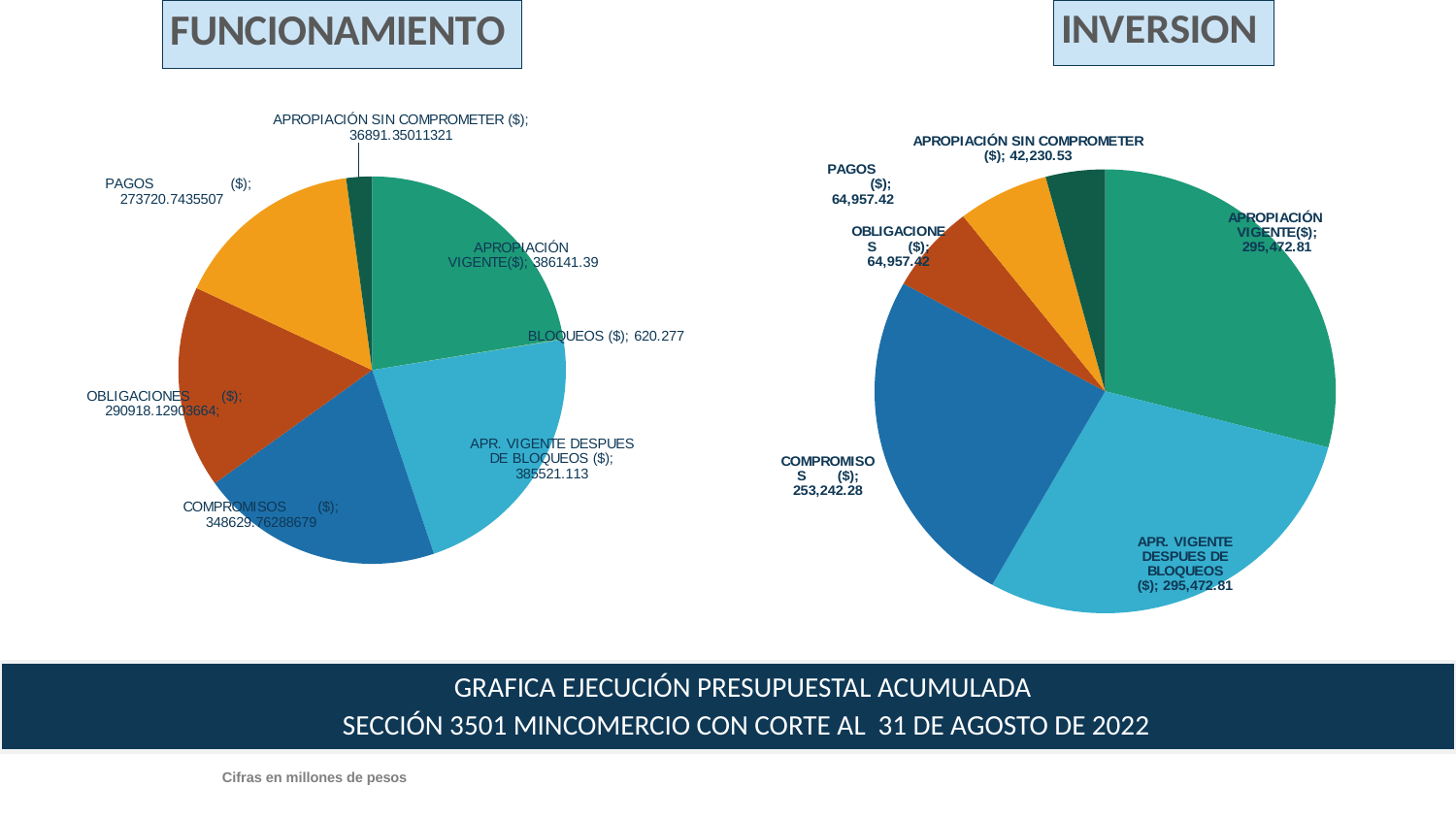

### Chart:

| Category | INVERSION  |
|---|---|
| APROPIACIÓN  VIGENTE($) | 295472.807904 |
| BLOQUEOS ($) | 0.0 |
| APR. VIGENTE DESPUES DE BLOQUEOS ($) | 295472.807904 |
| COMPROMISOS       ($) | 253242.27909566 |
| OBLIGACIONES       ($) | 64957.41551494 |
|    PAGOS                 ($) | 64957.41551494 |
| APROPIACIÓN SIN COMPROMETER ($) | 42230.528808339994 |

### Chart

| Category |
|---|

### Chart:

| Category | FUNCIONAMIENTO  |
|---|---|
| APROPIACIÓN  VIGENTE($) | 386141.39 |
| BLOQUEOS ($) | 620.277 |
| APR. VIGENTE DESPUES DE BLOQUEOS ($) | 385521.113 |
| COMPROMISOS       ($) | 348629.76288679003 |
| OBLIGACIONES       ($) | 290918.12903664 |
|    PAGOS                 ($) | 273720.7435507 |
| APROPIACIÓN SIN COMPROMETER ($) | 36891.35011320996 |

[unsupported chart]

GRAFICA EJECUCIÓN PRESUPUESTAL ACUMULADA
SECCIÓN 3501 MINCOMERCIO CON CORTE AL  31 DE AGOSTO DE 2022
Cifras en millones de pesos